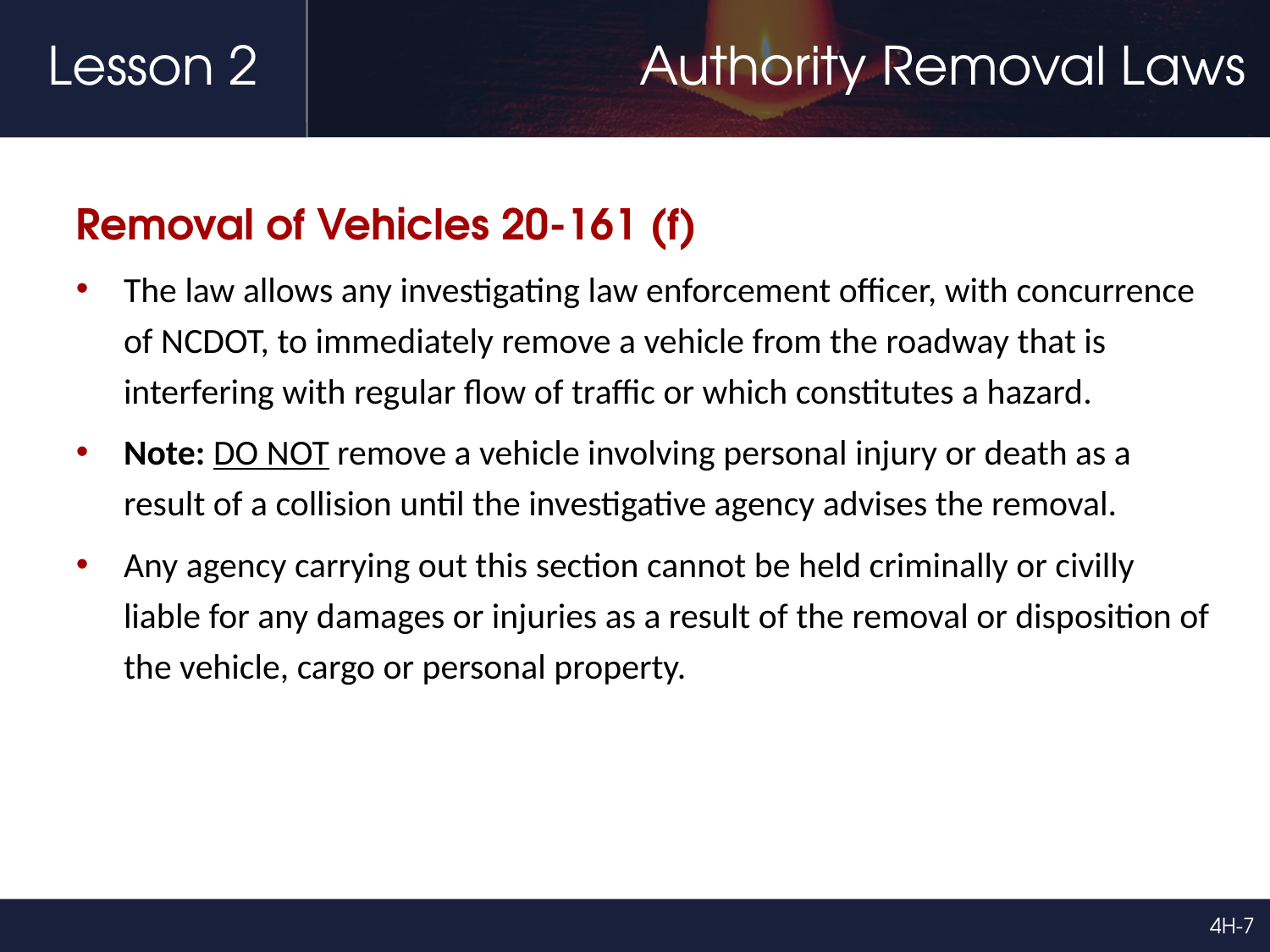

# Authority Removal Laws
Lesson 2
Removal of Vehicles 20-161 (f)
The law allows any investigating law enforcement officer, with concurrence of NCDOT, to immediately remove a vehicle from the roadway that is  interfering with regular flow of traffic or which constitutes a hazard.
Note: DO NOT remove a vehicle involving personal injury or death as a result of a collision until the investigative agency advises the removal.
Any agency carrying out this section cannot be held criminally or civilly liable for any damages or injuries as a result of the removal or disposition of the vehicle, cargo or personal property.

4H-7